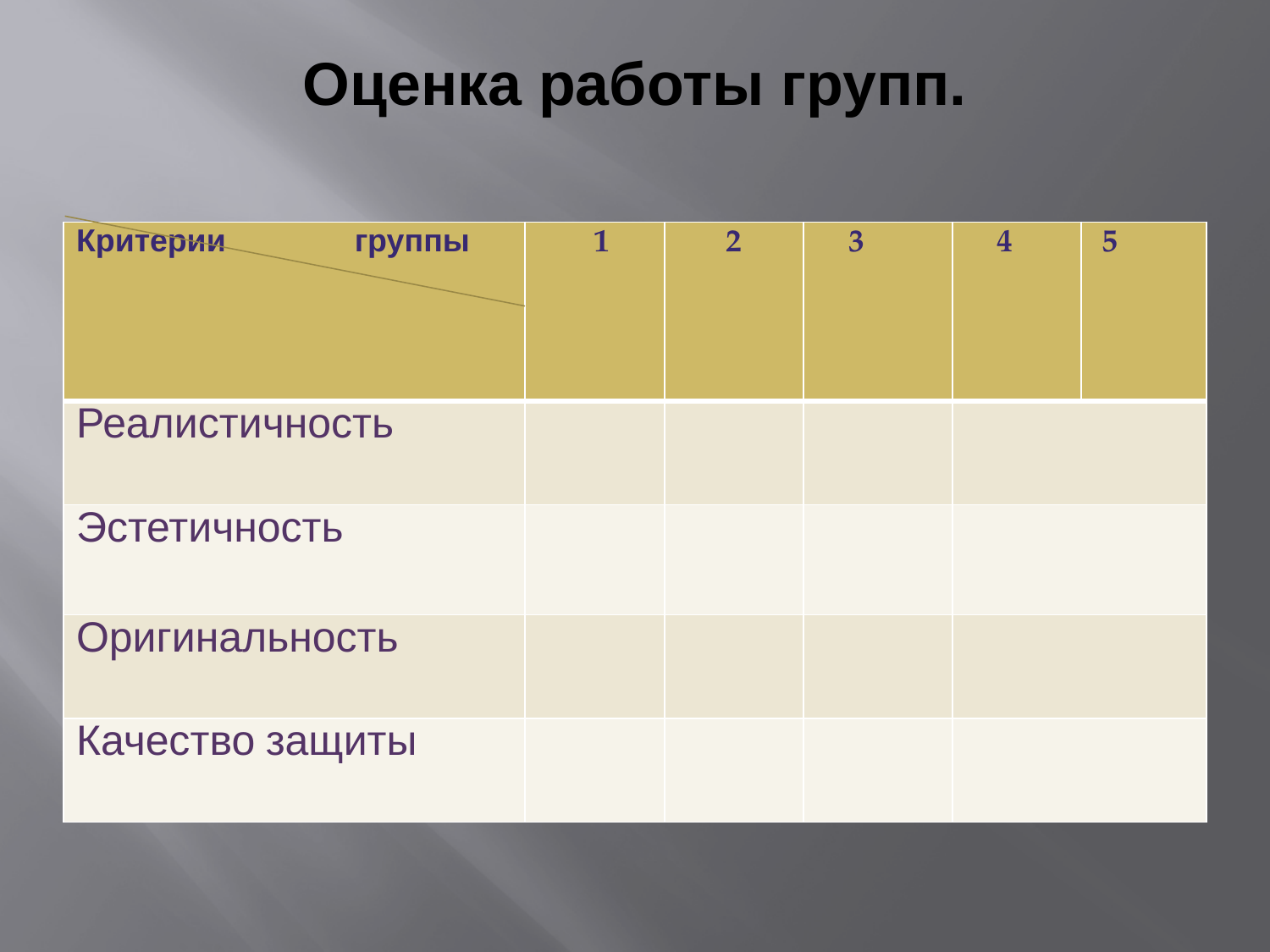

# Оценка работы групп.
| Критерии группы | 1 | 2 | 3 | 4 | 5 |
| --- | --- | --- | --- | --- | --- |
| Реалистичность |  |  |  |  |  |
| Эстетичность |  |  |  |  |  |
| Оригинальность |  |  |  |  |  |
| Качество защиты |  |  |  |  |  |